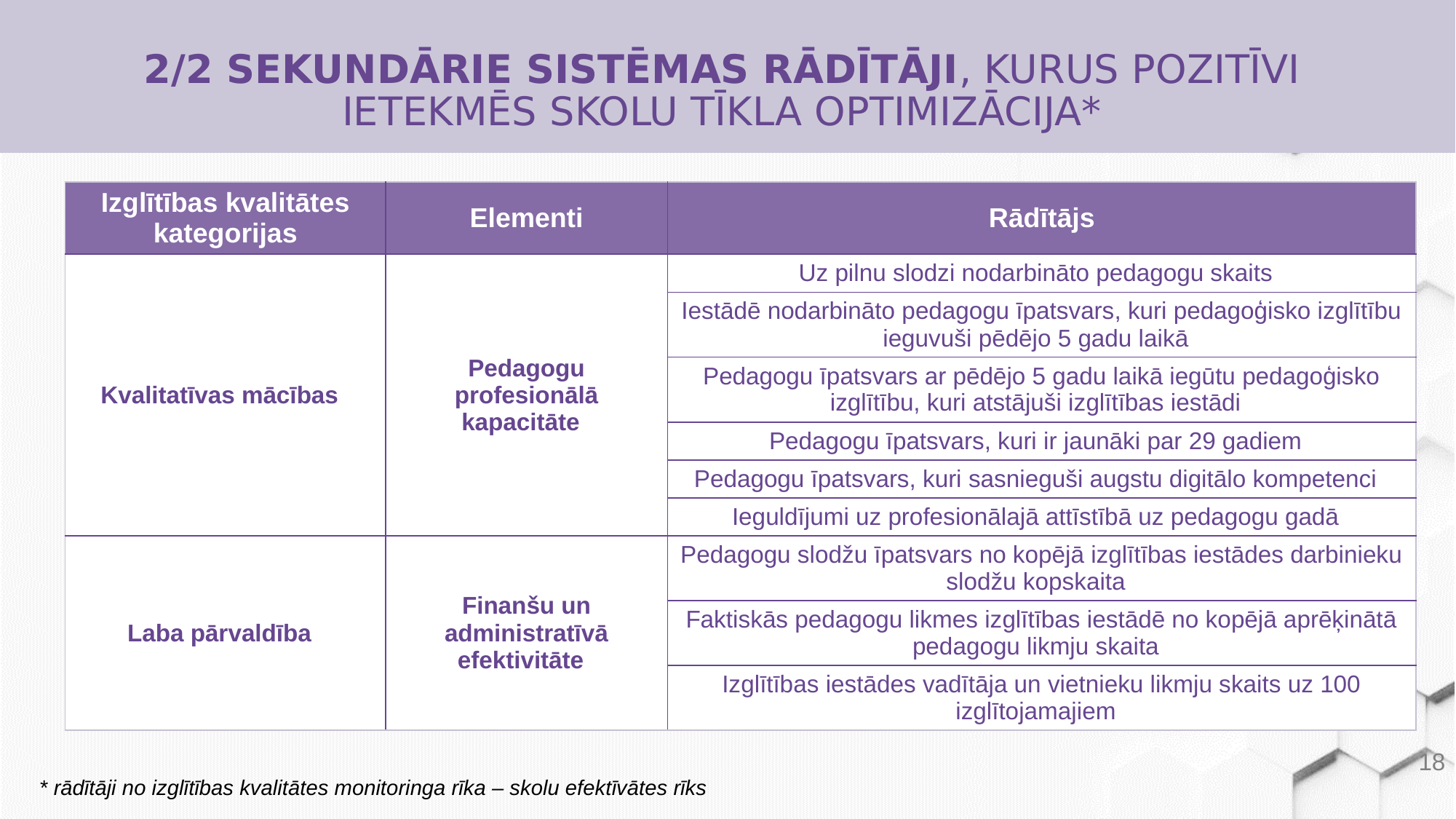

2/2 SEKUNDĀRIE SISTĒMAS RĀDĪTĀJI, KURUS POZITĪVI IETEKMĒS SKOLU TĪKLA OPTIMIZĀCIJA*
| Izglītības kvalitātes kategorijas | Elementi | Rādītājs |
| --- | --- | --- |
| Kvalitatīvas mācības | Pedagogu profesionālā kapacitāte | Uz pilnu slodzi nodarbināto pedagogu skaits |
|  |  | Iestādē nodarbināto pedagogu īpatsvars, kuri pedagoģisko izglītību ieguvuši pēdējo 5 gadu laikā |
|  |  | Pedagogu īpatsvars ar pēdējo 5 gadu laikā iegūtu pedagoģisko izglītību, kuri atstājuši izglītības iestādi |
|  |  | Pedagogu īpatsvars, kuri ir jaunāki par 29 gadiem |
|  |  | Pedagogu īpatsvars, kuri sasnieguši augstu digitālo kompetenci |
|  |  | Ieguldījumi uz profesionālajā attīstībā uz pedagogu gadā |
| Laba pārvaldība | Finanšu un administratīvā efektivitāte | Pedagogu slodžu īpatsvars no kopējā izglītības iestādes darbinieku slodžu kopskaita |
|  |  | Faktiskās pedagogu likmes izglītības iestādē no kopējā aprēķinātā pedagogu likmju skaita |
|  |  | Izglītības iestādes vadītāja un vietnieku likmju skaits uz 100 izglītojamajiem |
18
* rādītāji no izglītības kvalitātes monitoringa rīka – skolu efektīvātes rīks